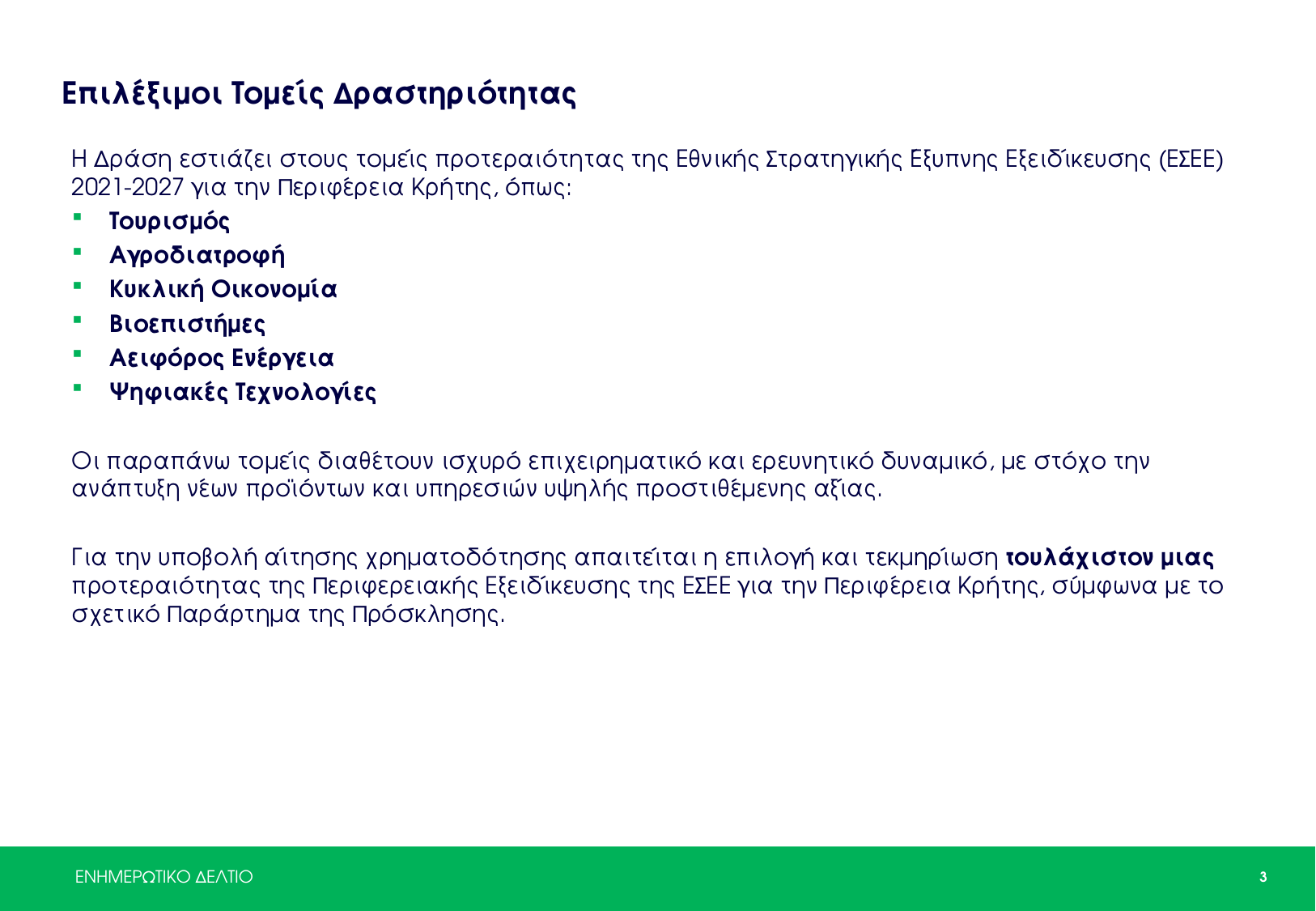

# Επιλέξιμοι Τομείς Δραστηριότητας
Η Δράση εστιάζει στους τομείς προτεραιότητας της Εθνικής Στρατηγικής Έξυπνης Εξειδίκευσης (ΕΣΕΕ) 2021-2027 για την Περιφέρεια Κρήτης, όπως:
Τουρισμός
Αγροδιατροφή
Κυκλική Οικονομία
Βιοεπιστήμες
Αειφόρος Ενέργεια
Ψηφιακές Τεχνολογίες

Οι παραπάνω τομείς διαθέτουν ισχυρό επιχειρηματικό και ερευνητικό δυναμικό, με στόχο την ανάπτυξη νέων προϊόντων και υπηρεσιών υψηλής προστιθέμενης αξίας.

Για την υποβολή αίτησης χρηματοδότησης απαιτείται η επιλογή και τεκμηρίωση τουλάχιστον μιας προτεραιότητας της Περιφερειακής Εξειδίκευσης της ΕΣΕΕ για την Περιφέρεια Κρήτης, σύμφωνα με το σχετικό Παράρτημα της Πρόσκλησης.